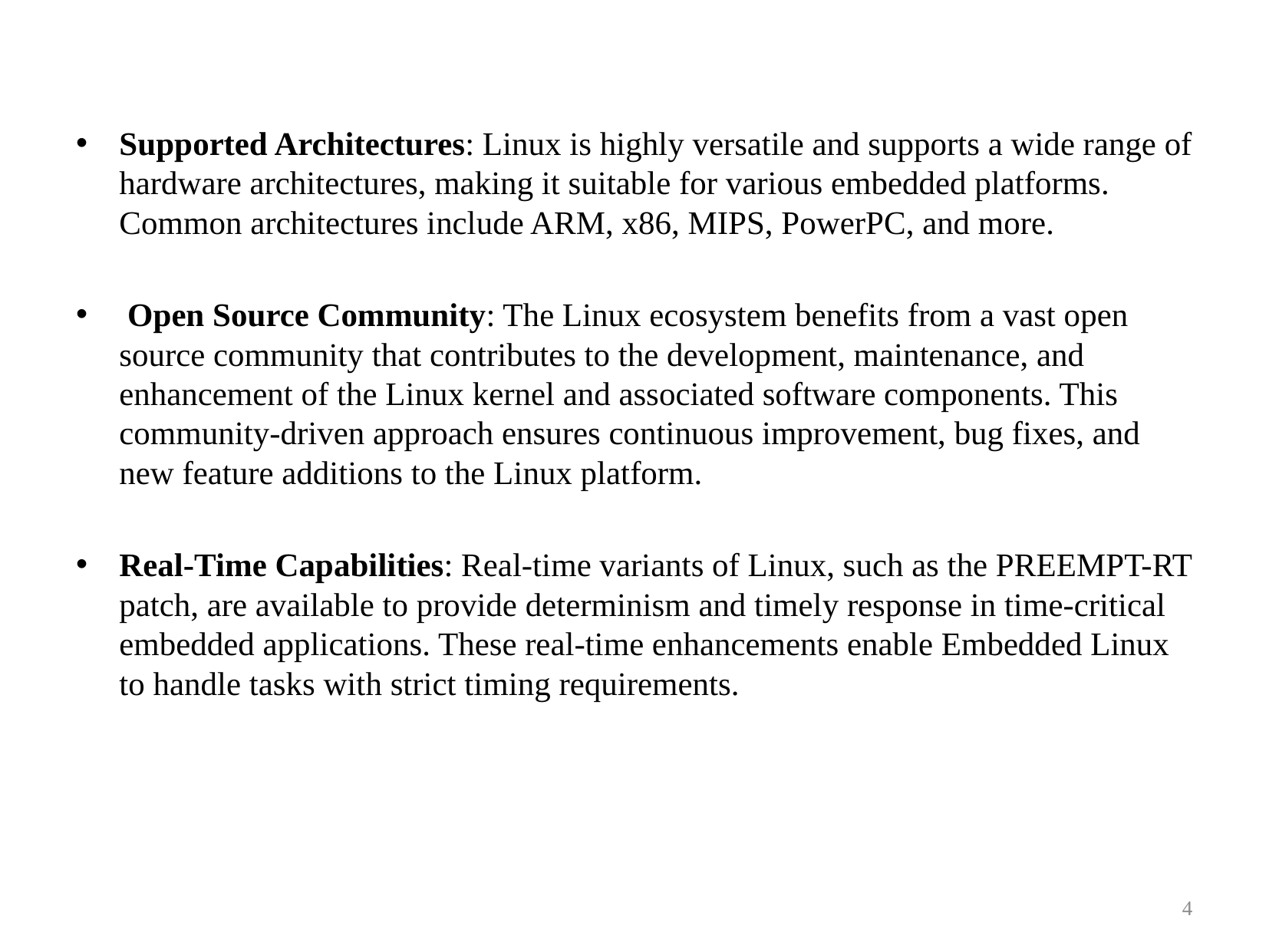

#
Supported Architectures: Linux is highly versatile and supports a wide range of hardware architectures, making it suitable for various embedded platforms. Common architectures include ARM, x86, MIPS, PowerPC, and more.

 Open Source Community: The Linux ecosystem benefits from a vast open source community that contributes to the development, maintenance, and enhancement of the Linux kernel and associated software components. This community-driven approach ensures continuous improvement, bug fixes, and new feature additions to the Linux platform.

Real-Time Capabilities: Real-time variants of Linux, such as the PREEMPT-RT patch, are available to provide determinism and timely response in time-critical embedded applications. These real-time enhancements enable Embedded Linux to handle tasks with strict timing requirements.

4